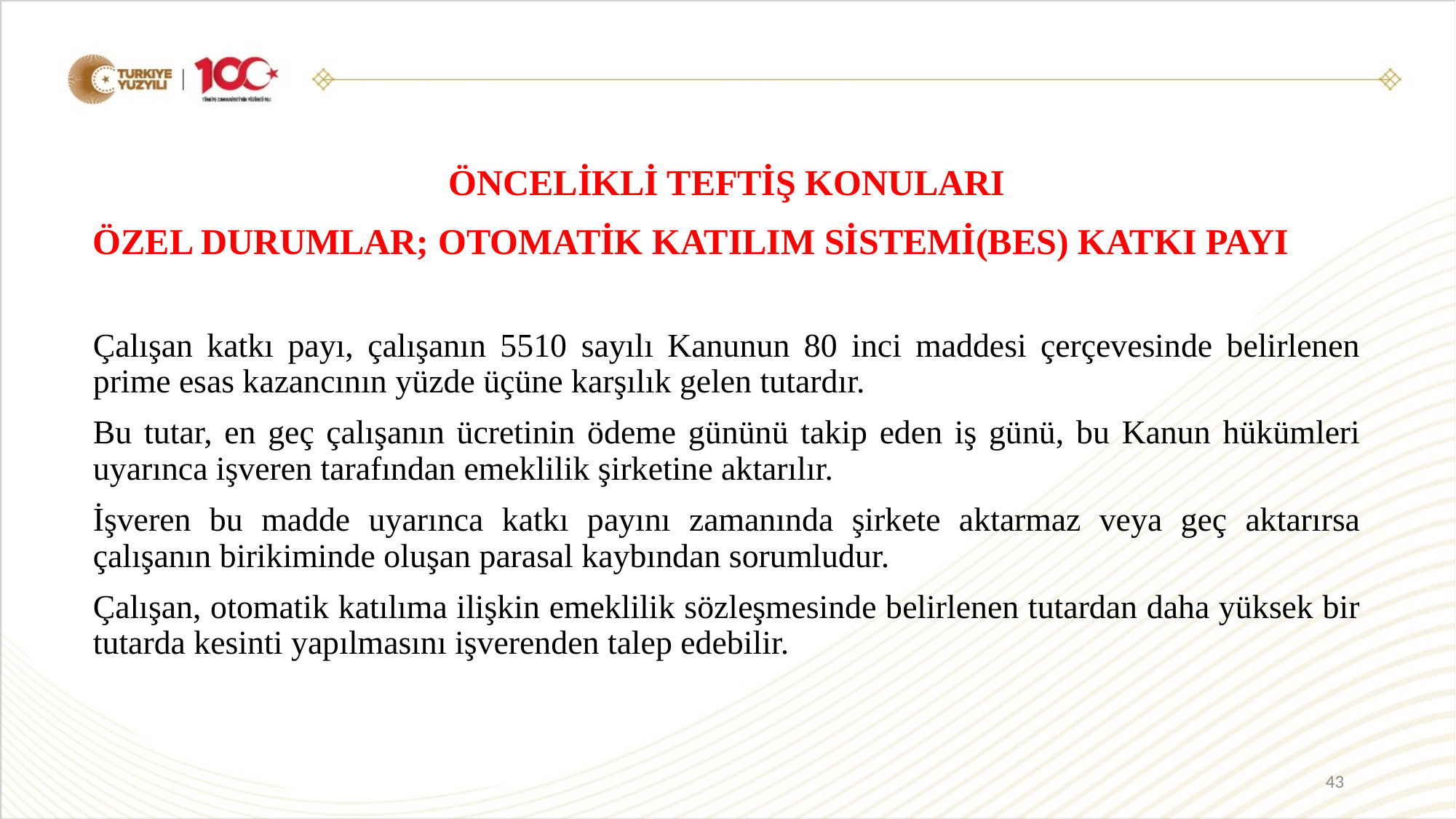

Eşit Davranma İlkesi
ÖNCELİKLİ TEFTİŞ KONULARI
ÖZEL DURUMLAR; OTOMATİK KATILIM SİSTEMİ(BES) KATKI PAYI

Çalışan katkı payı, çalışanın 5510 sayılı Kanunun 80 inci maddesi çerçevesinde belirlenen prime esas kazancının yüzde üçüne karşılık gelen tutardır.
Bu tutar, en geç çalışanın ücretinin ödeme gününü takip eden iş günü, bu Kanun hükümleri uyarınca işveren tarafından emeklilik şirketine aktarılır.
İşveren bu madde uyarınca katkı payını zamanında şirkete aktarmaz veya geç aktarırsa çalışanın birikiminde oluşan parasal kaybından sorumludur.
Çalışan, otomatik katılıma ilişkin emeklilik sözleşmesinde belirlenen tutardan daha yüksek bir tutarda kesinti yapılmasını işverenden talep edebilir.

43